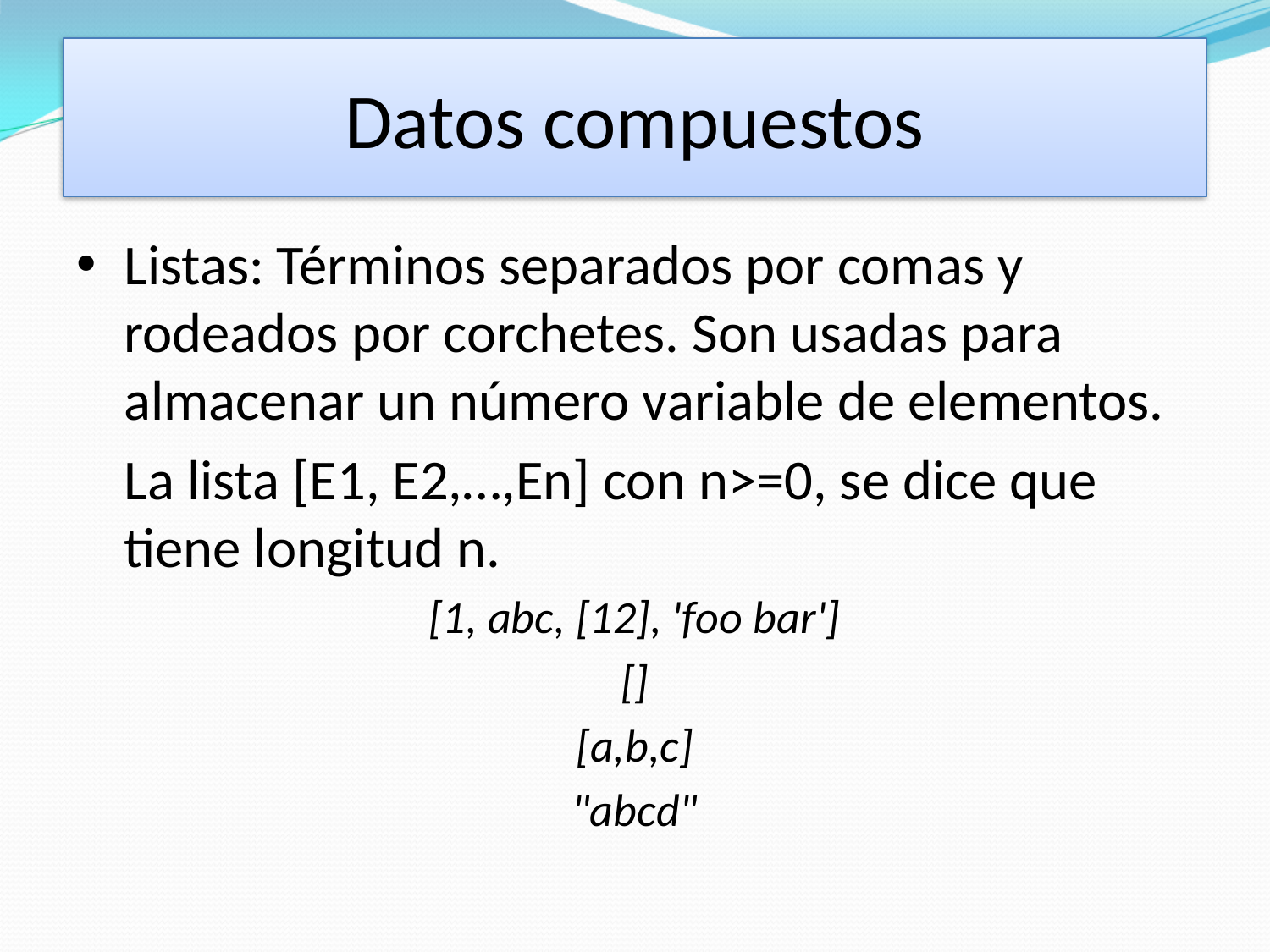

# Datos compuestos
Listas: Términos separados por comas y rodeados por corchetes. Son usadas para almacenar un número variable de elementos.
	La lista [E1, E2,…,En] con n>=0, se dice que tiene longitud n.
[1, abc, [12], 'foo bar']
[]
[a,b,c]
"abcd"